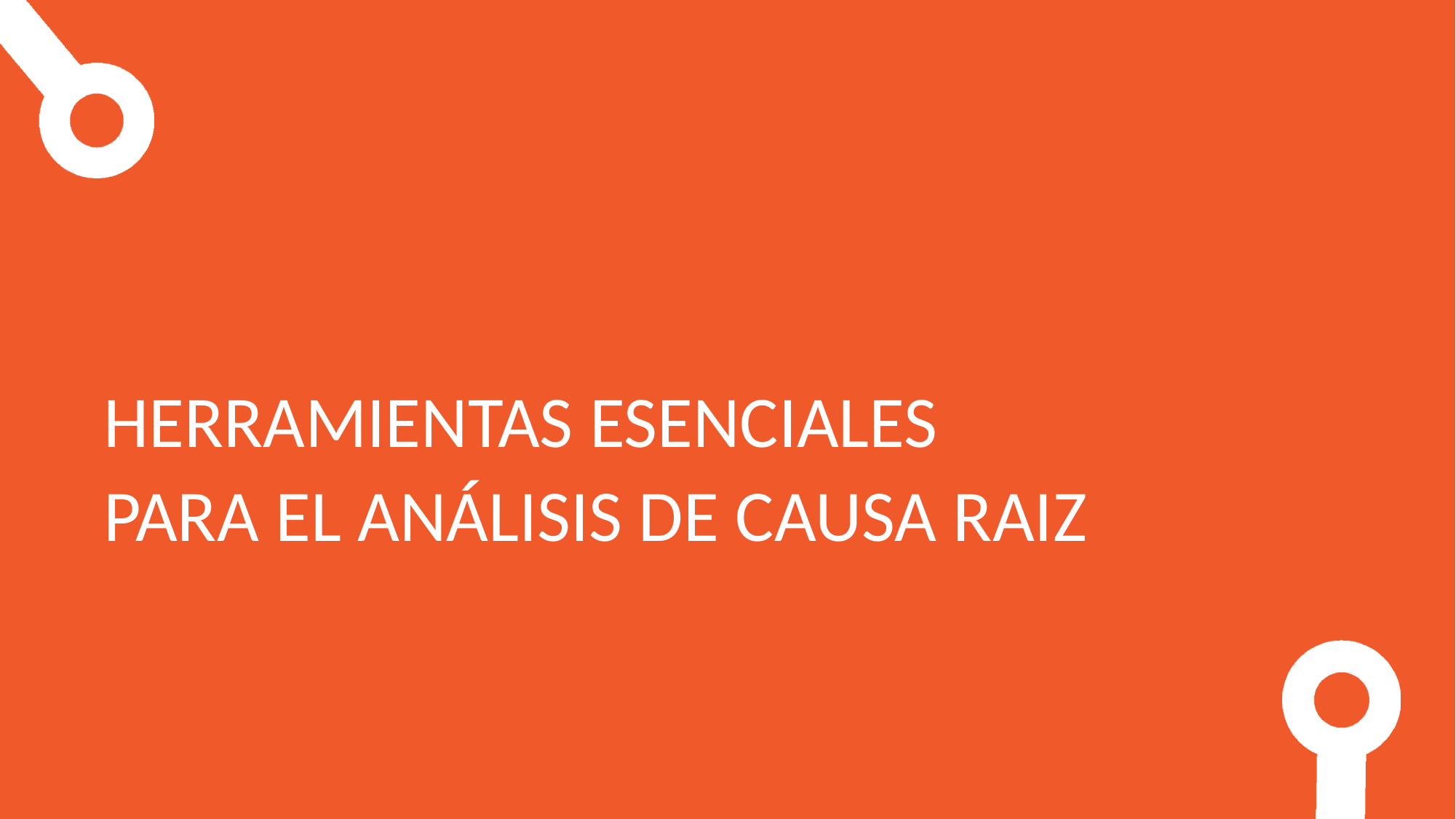

HERRAMIENTAS ESENCIALES
PARA EL ANÁLISIS DE CAUSA RAIZ